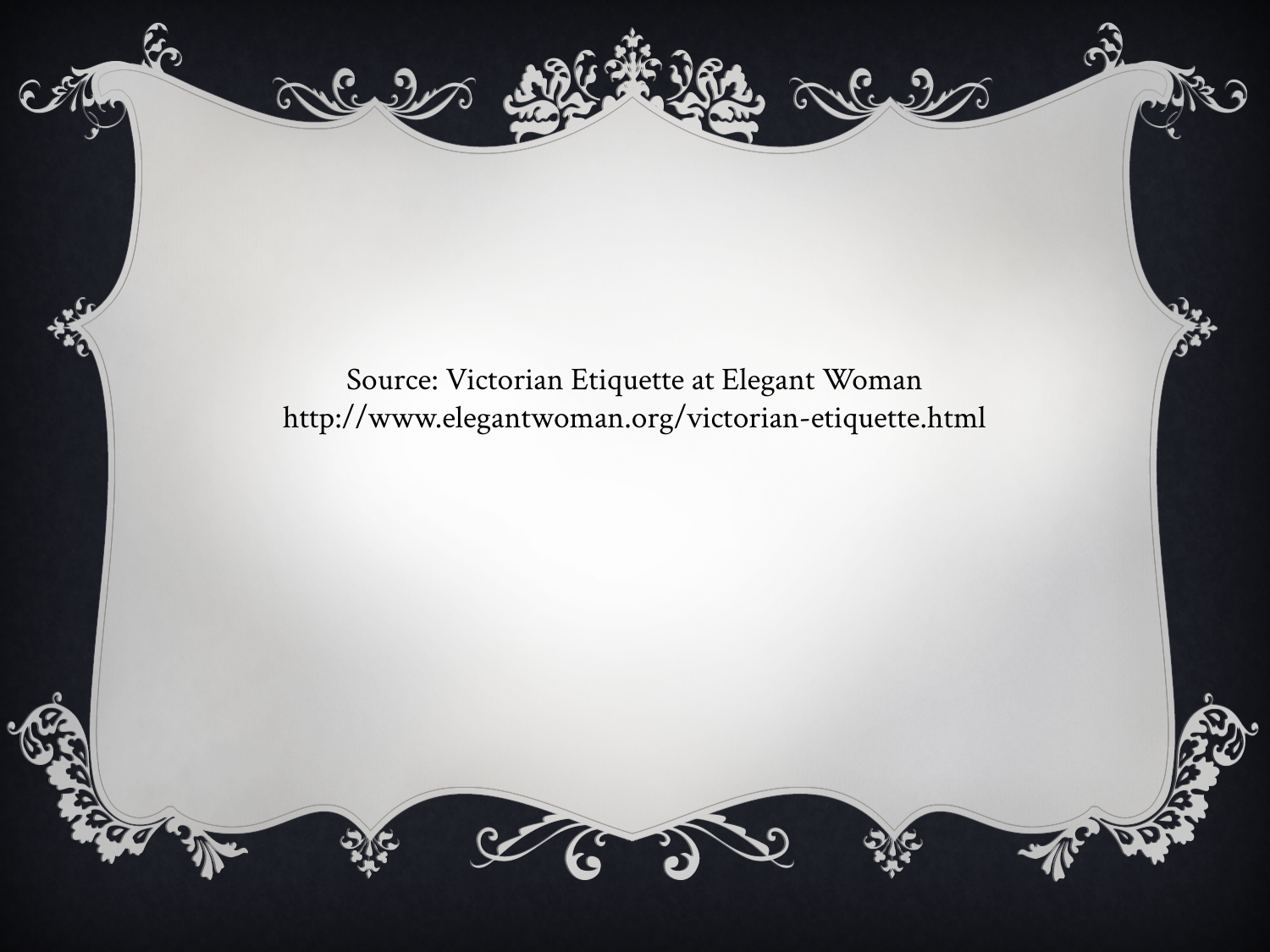

Source: Victorian Etiquette at Elegant Woman
http://www.elegantwoman.org/victorian-etiquette.html